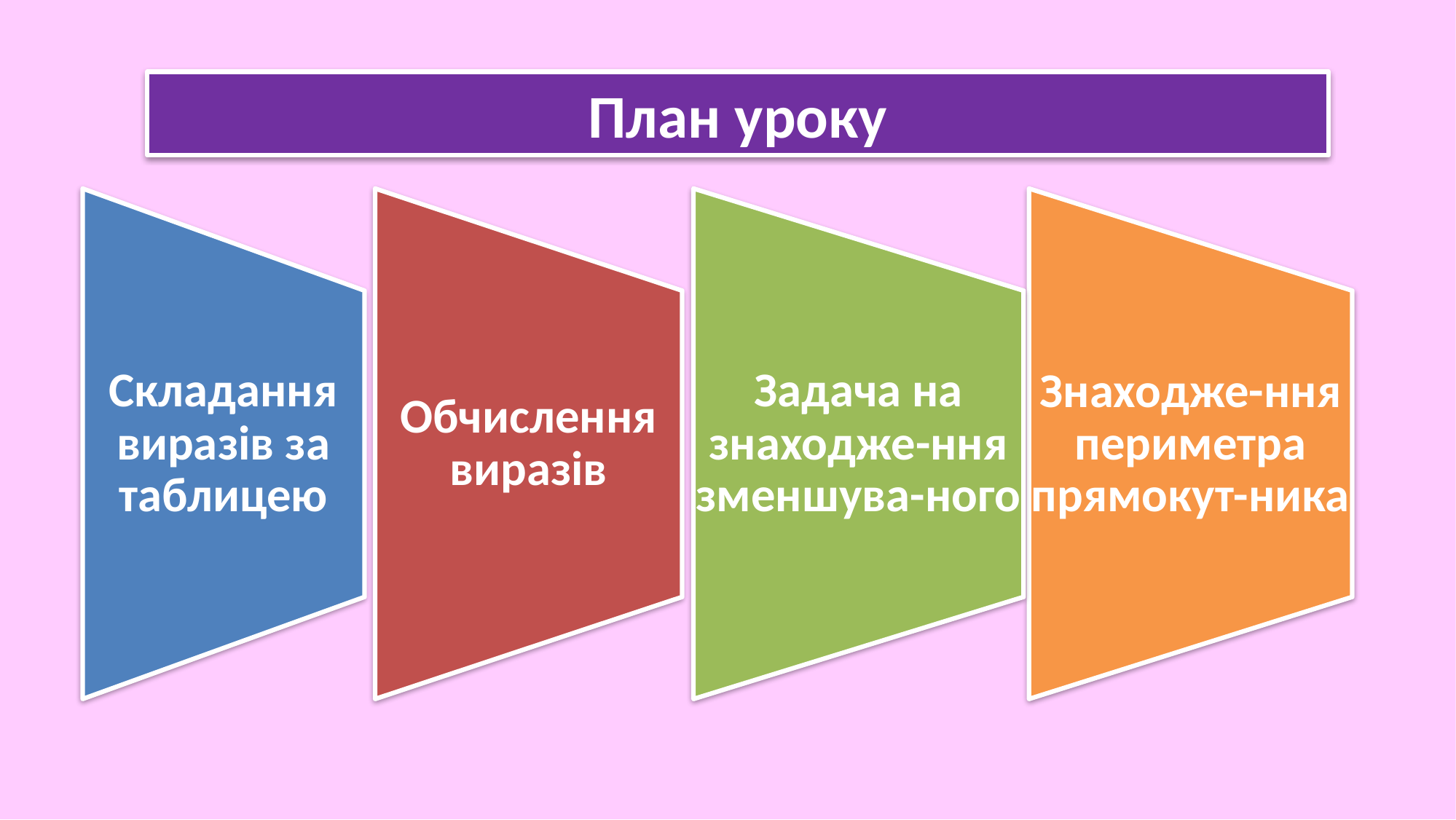

План уроку
Знаходже-ння периметра прямокут-ника
Обчислення виразів
Задача на знаходже-ння зменшува-ного
Складання виразів за таблицею